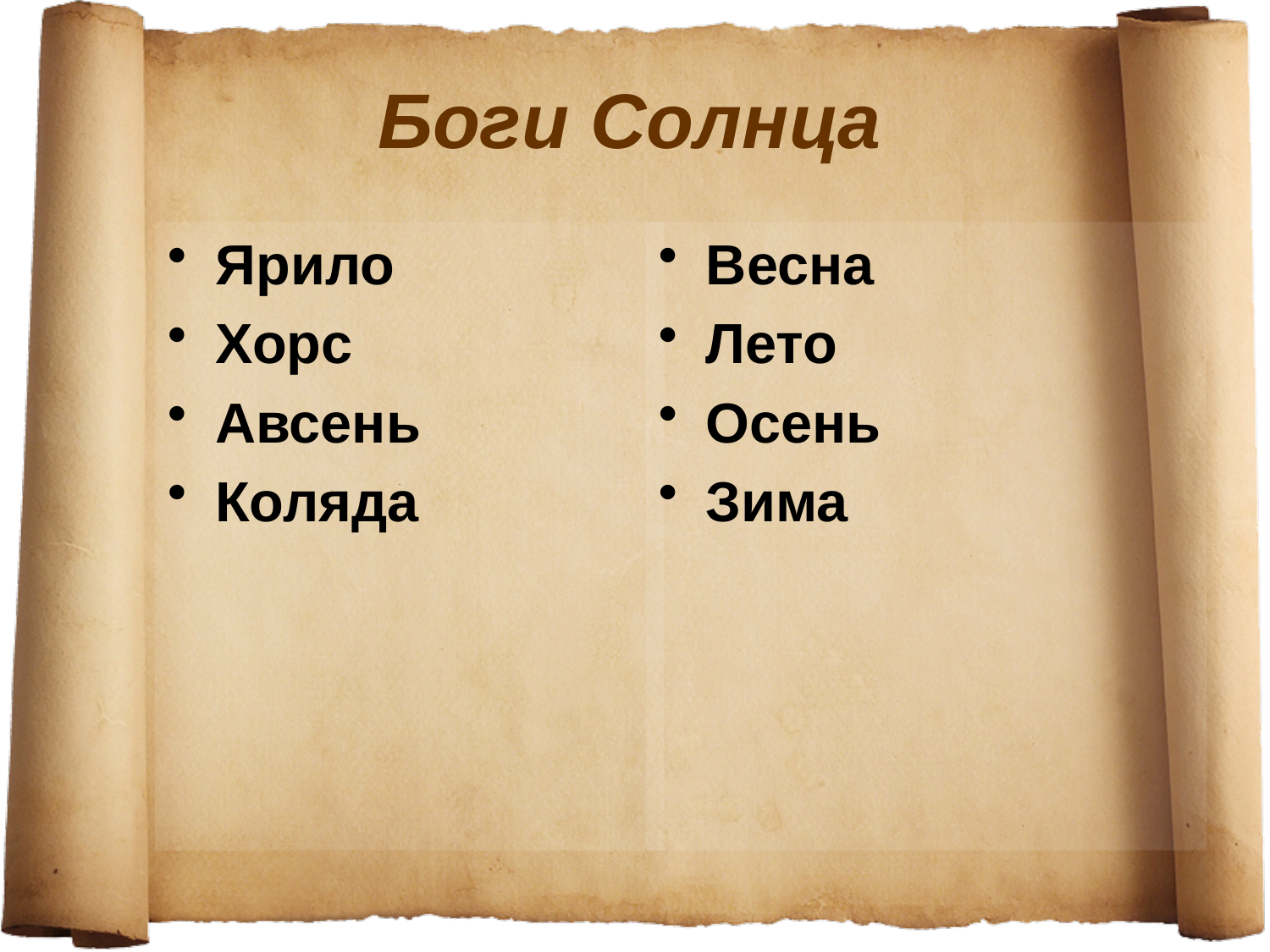

# Боги Солнца
Ярило
Хорс
Авсень
Коляда
Весна
Лето
Осень
Зима